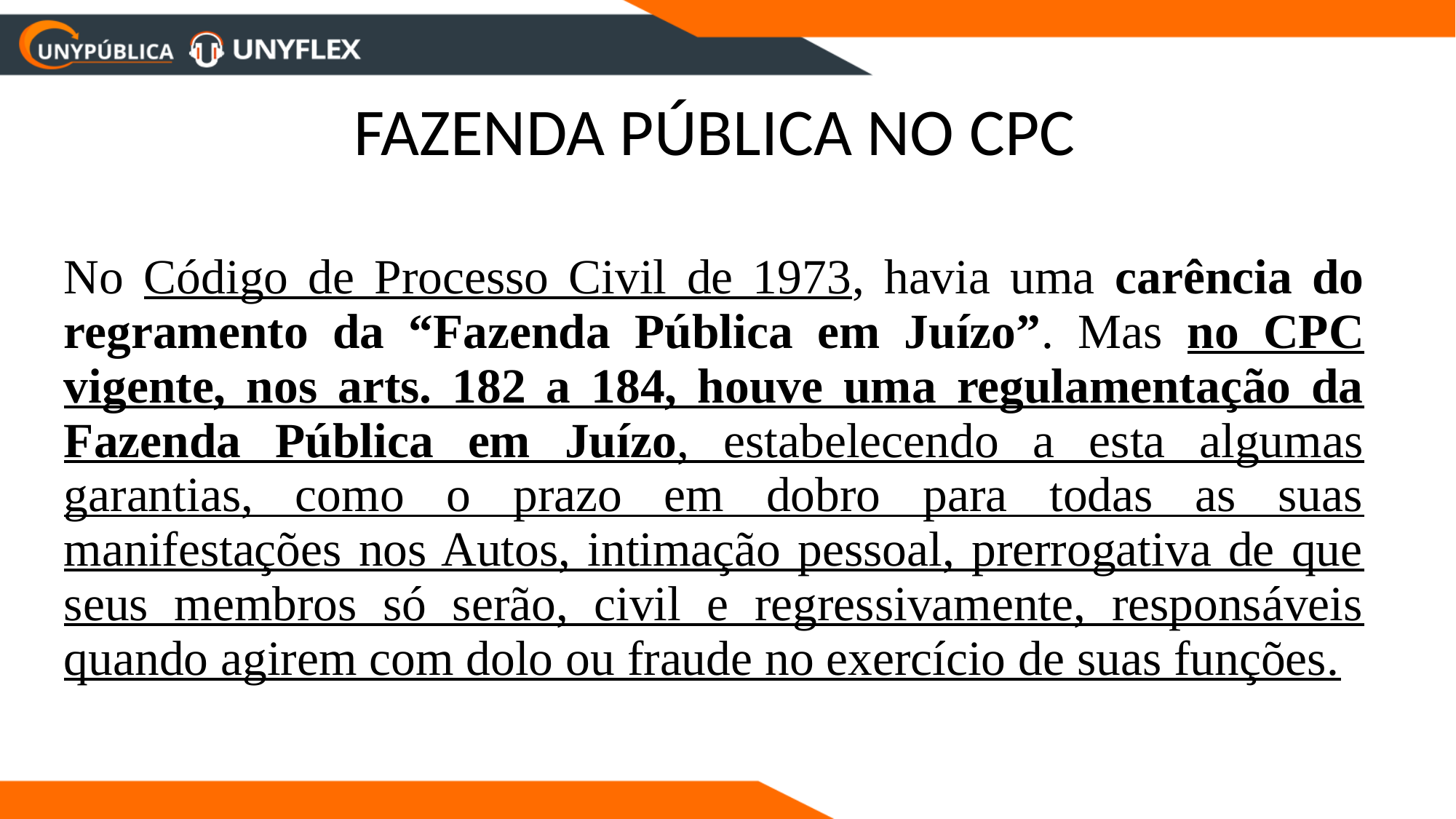

FAZENDA PÚBLICA NO CPC

No Código de Processo Civil de 1973, havia uma carência do regramento da “Fazenda Pública em Juízo”. Mas no CPC vigente, nos arts. 182 a 184, houve uma regulamentação da Fazenda Pública em Juízo, estabelecendo a esta algumas garantias, como o prazo em dobro para todas as suas manifestações nos Autos, intimação pessoal, prerrogativa de que seus membros só serão, civil e regressivamente, responsáveis quando agirem com dolo ou fraude no exercício de suas funções.